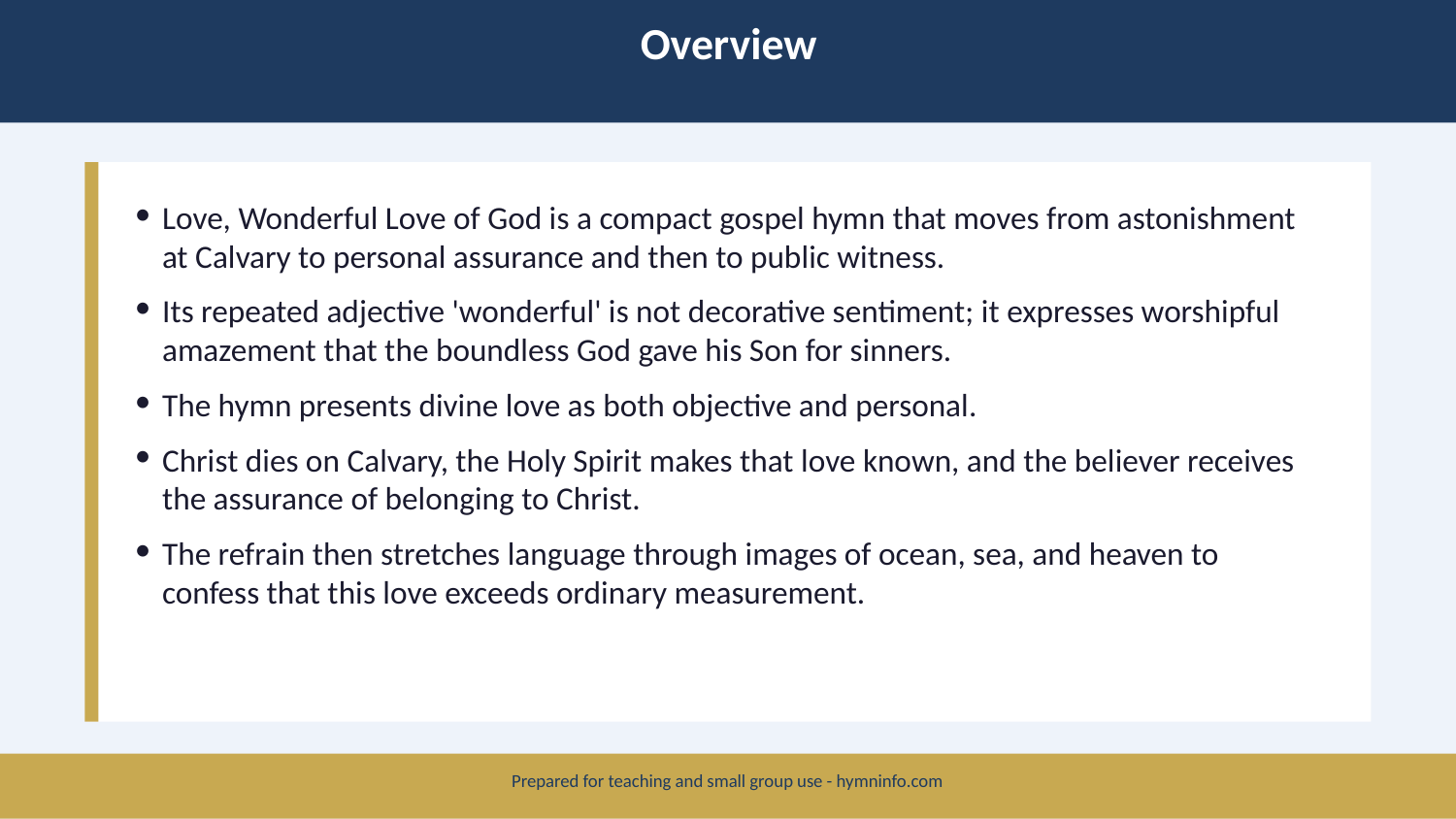

Overview

Love, Wonderful Love of God is a compact gospel hymn that moves from astonishment at Calvary to personal assurance and then to public witness.
Its repeated adjective 'wonderful' is not decorative sentiment; it expresses worshipful amazement that the boundless God gave his Son for sinners.
The hymn presents divine love as both objective and personal.
Christ dies on Calvary, the Holy Spirit makes that love known, and the believer receives the assurance of belonging to Christ.
The refrain then stretches language through images of ocean, sea, and heaven to confess that this love exceeds ordinary measurement.

Prepared for teaching and small group use - hymninfo.com